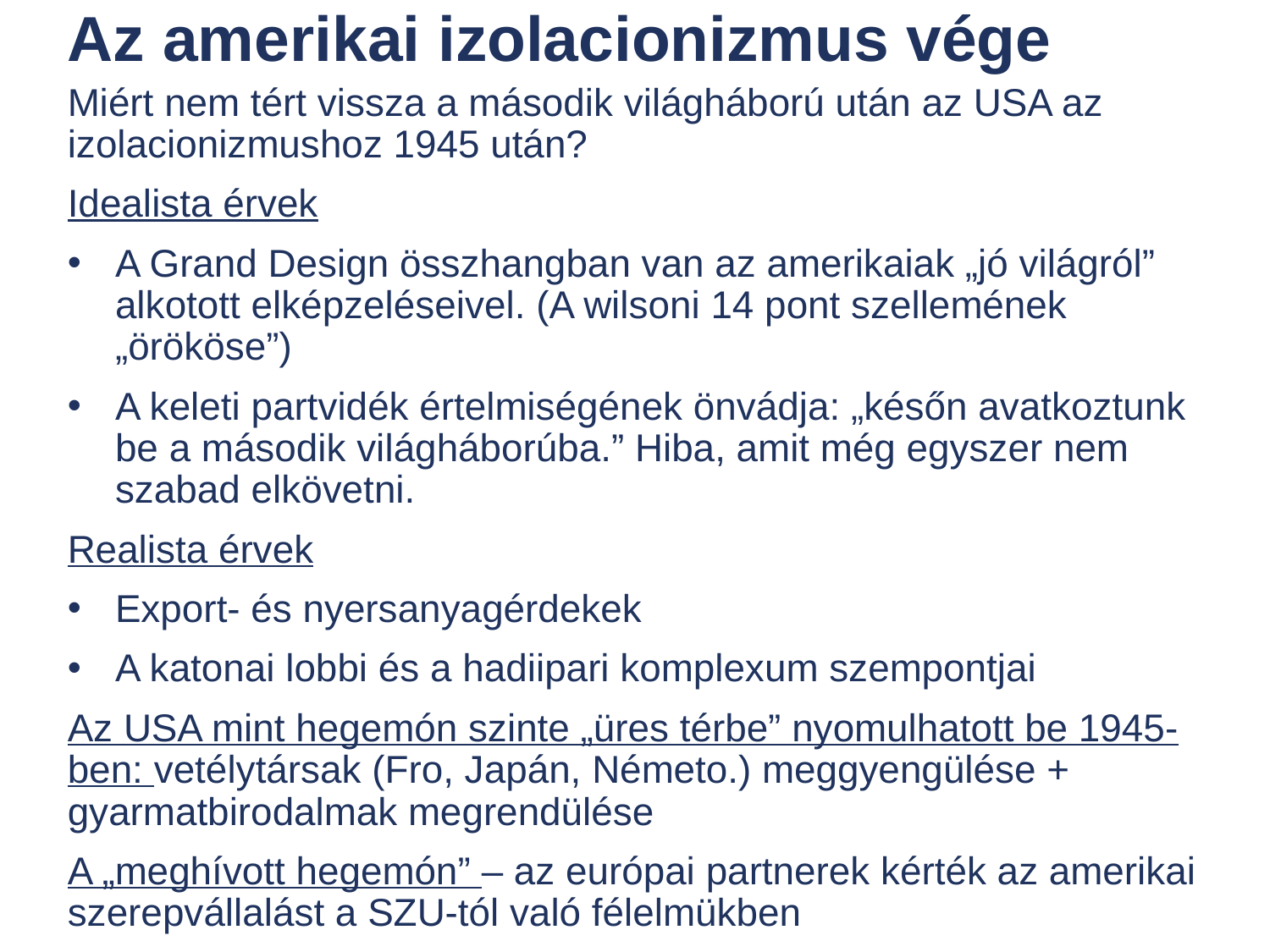

# Az amerikai izolacionizmus vége
Miért nem tért vissza a második világháború után az USA az izolacionizmushoz 1945 után?
Idealista érvek
A Grand Design összhangban van az amerikaiak „jó világról” alkotott elképzeléseivel. (A wilsoni 14 pont szellemének „örököse”)
A keleti partvidék értelmiségének önvádja: „későn avatkoztunk be a második világháborúba.” Hiba, amit még egyszer nem szabad elkövetni.
Realista érvek
Export- és nyersanyagérdekek
A katonai lobbi és a hadiipari komplexum szempontjai
Az USA mint hegemón szinte „üres térbe” nyomulhatott be 1945-ben: vetélytársak (Fro, Japán, Németo.) meggyengülése + gyarmatbirodalmak megrendülése
A „meghívott hegemón” – az európai partnerek kérték az amerikai szerepvállalást a SZU-tól való félelmükben